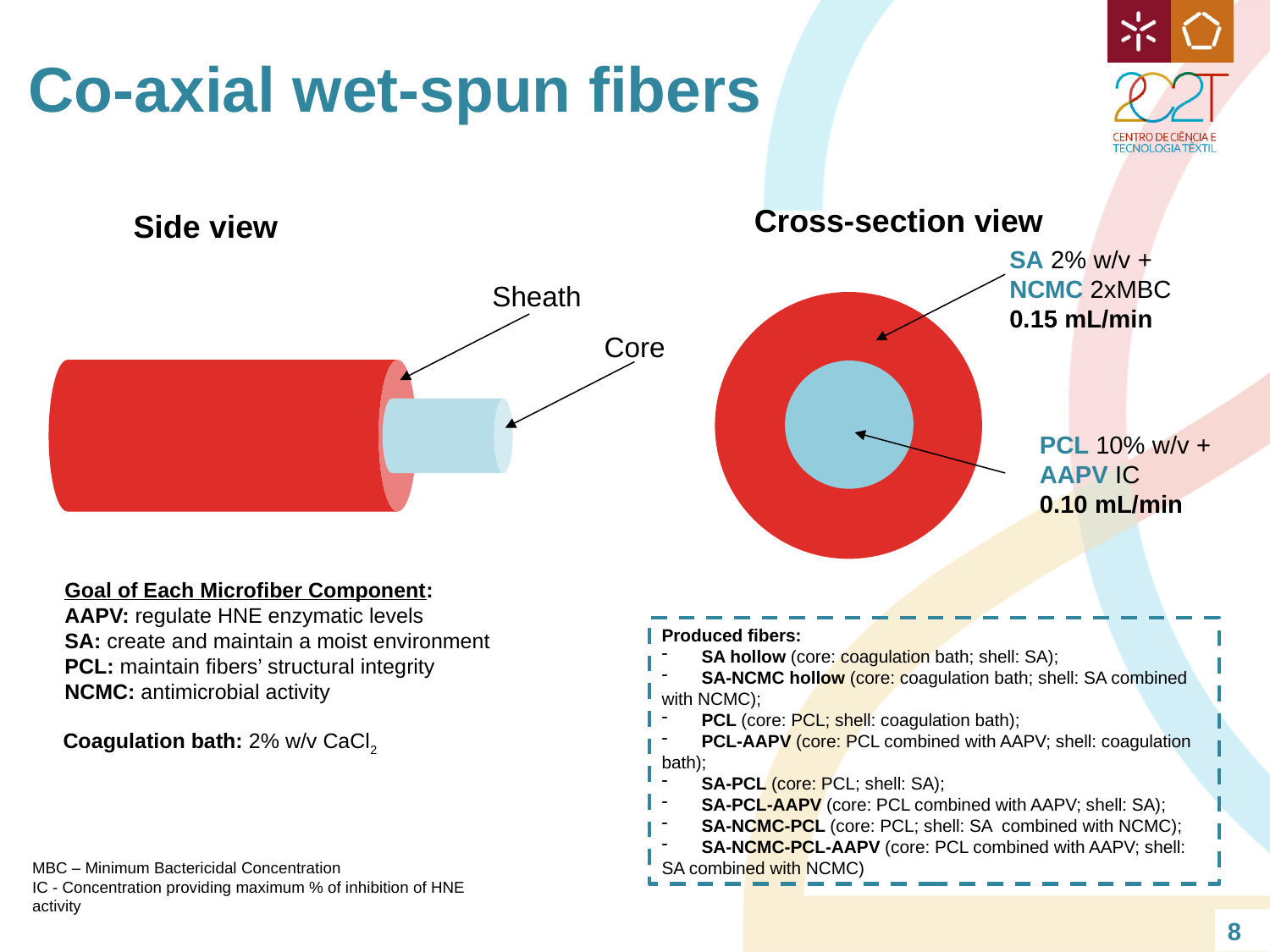

Co-axial wet-spun fibers
Cross-section view
Side view
SA 2% w/v +
NCMC 2xMBC
0.15 mL/min

PCL 10% w/v + AAPV IC
0.10 mL/min

Sheath
Core

Goal of Each Microfiber Component:
AAPV: regulate HNE enzymatic levels
SA: create and maintain a moist environment
PCL: maintain fibers’ structural integrity
NCMC: antimicrobial activity
Produced fibers:
SA hollow (core: coagulation bath; shell: SA);
SA-NCMC hollow (core: coagulation bath; shell: SA combined
with NCMC);
PCL (core: PCL; shell: coagulation bath);
PCL-AAPV (core: PCL combined with AAPV; shell: coagulation
bath);
SA-PCL (core: PCL; shell: SA);
SA-PCL-AAPV (core: PCL combined with AAPV; shell: SA);
SA-NCMC-PCL (core: PCL; shell: SA  combined with NCMC);
SA-NCMC-PCL-AAPV (core: PCL combined with AAPV; shell:
SA combined with NCMC)

Coagulation bath: 2% w/v CaCl2

MBC – Minimum Bactericidal Concentration
IC - Concentration providing maximum % of inhibition of HNE activity

8